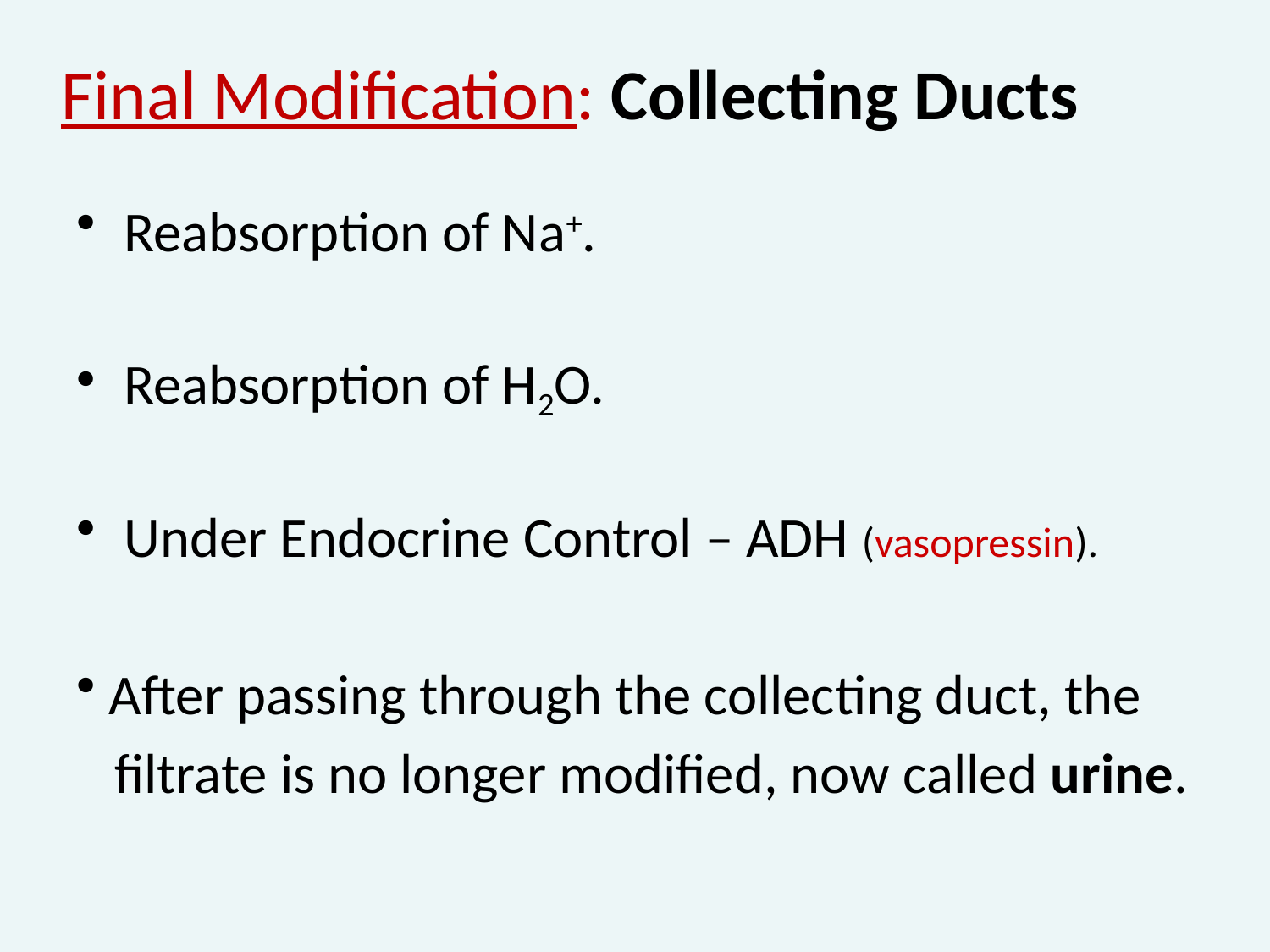

Final Modification: Collecting Ducts
Reabsorption of Na+.
Reabsorption of H2O.
Under Endocrine Control – ADH (vasopressin).
 After passing through the collecting duct, the
   filtrate is no longer modified, now called urine.